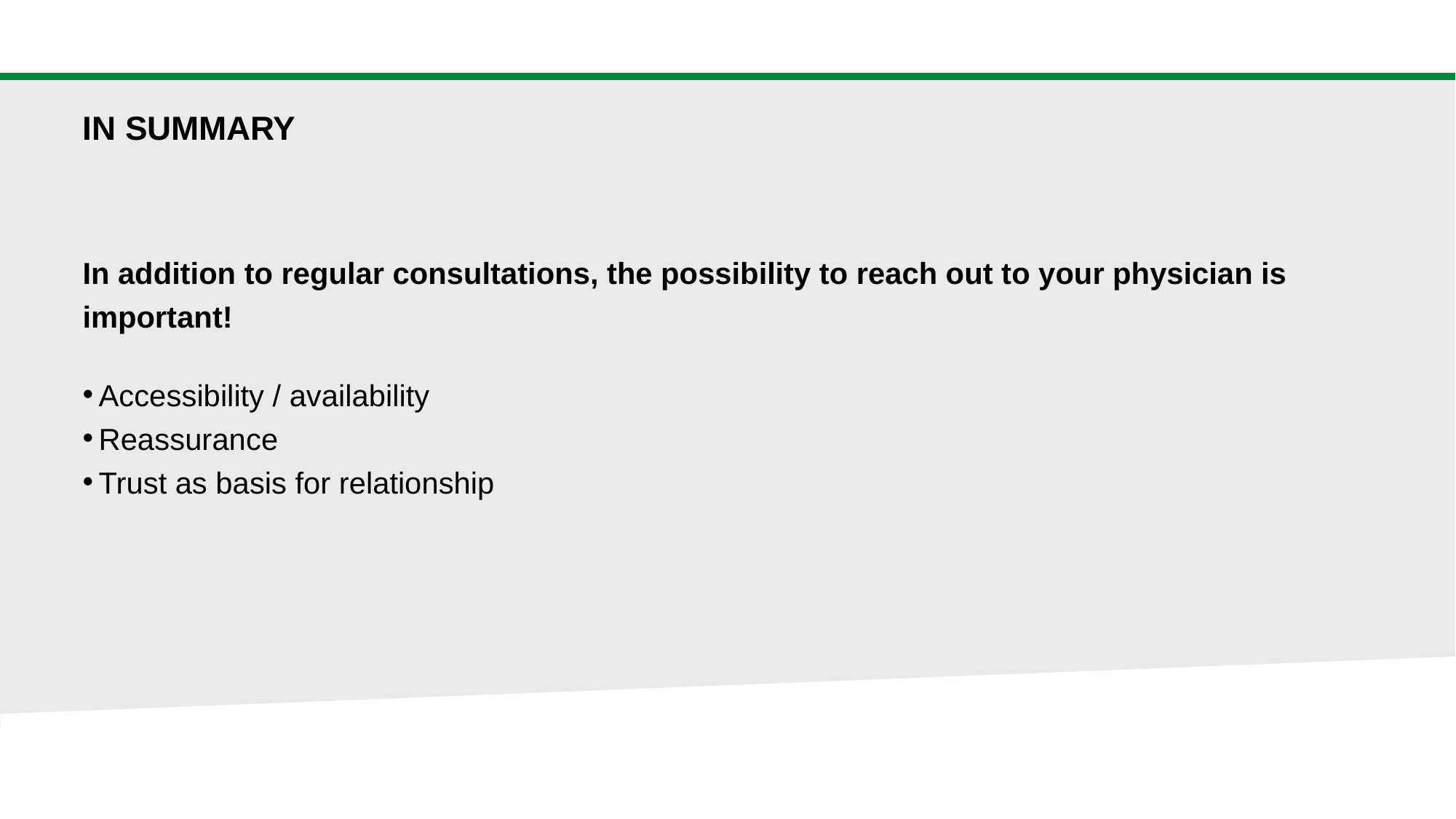

IN SUMMARY

In addition to regular consultations, the possibility to reach out to your physician is important!

Accessibility / availability
Reassurance
Trust as basis for relationship